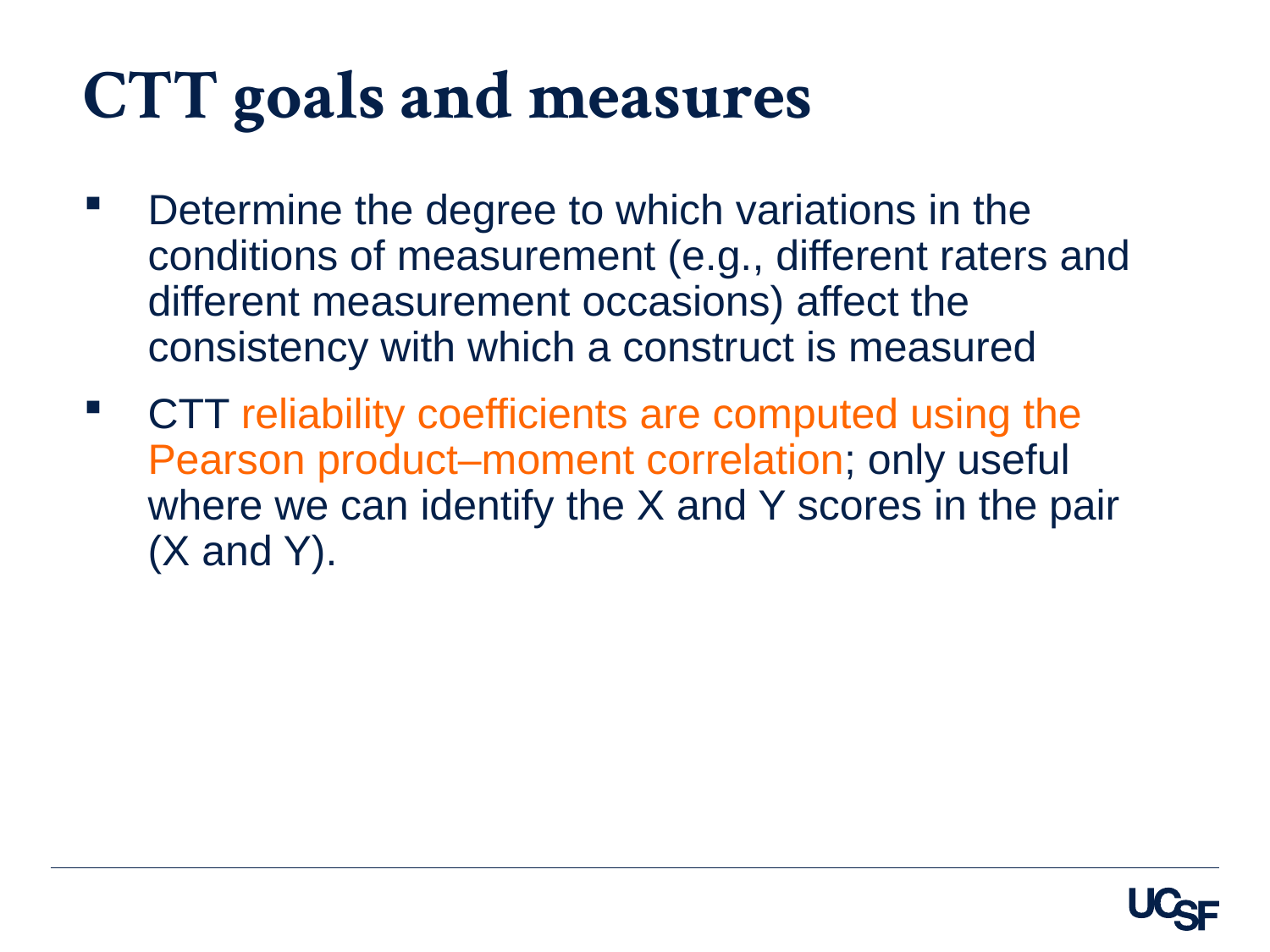

# CTT goals and measures
Determine the degree to which variations in the conditions of measurement (e.g., different raters and different measurement occasions) affect the consistency with which a construct is measured
CTT reliability coefficients are computed using the Pearson product–moment correlation; only useful where we can identify the X and Y scores in the pair (X and Y).